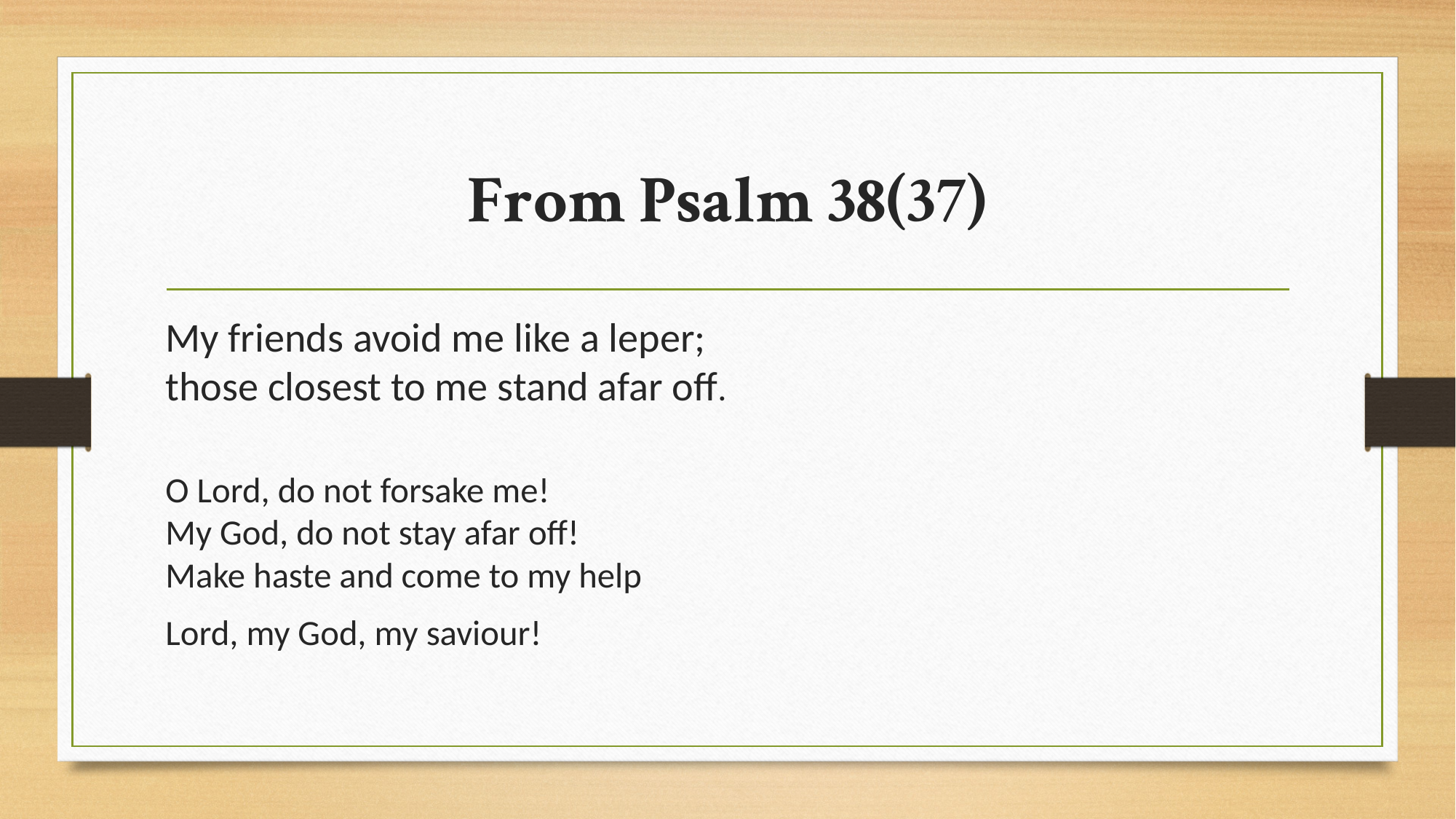

# From Psalm 38(37)
My friends avoid me like a leper;
those closest to me stand afar off.
O Lord, do not forsake me!
My God, do not stay afar off!
Make haste and come to my help
Lord, my God, my saviour!